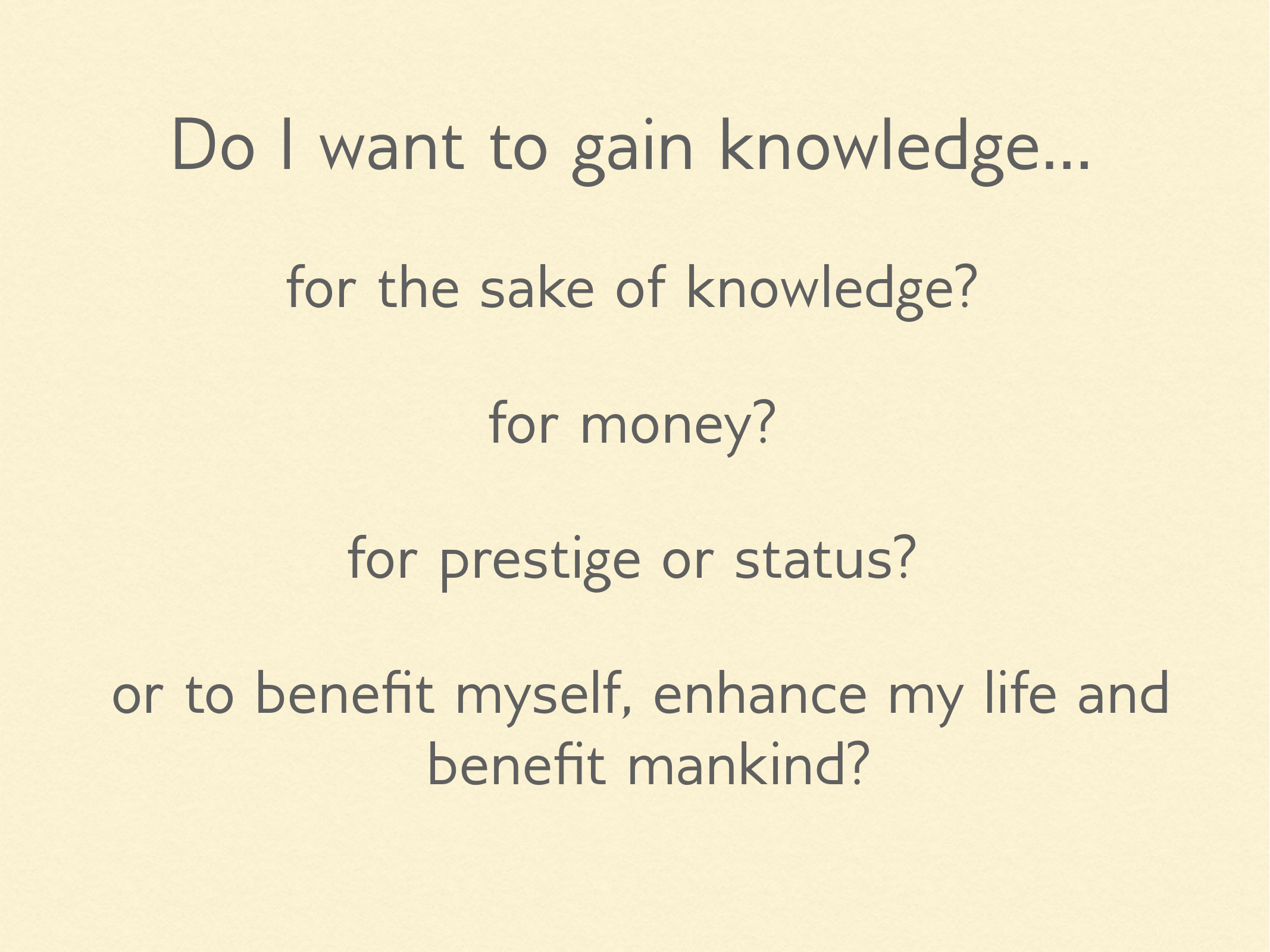

Do I want to gain knowledge…

for the sake of knowledge?

for money?

for prestige or status?

 or to benefit myself, enhance my life and benefit mankind?